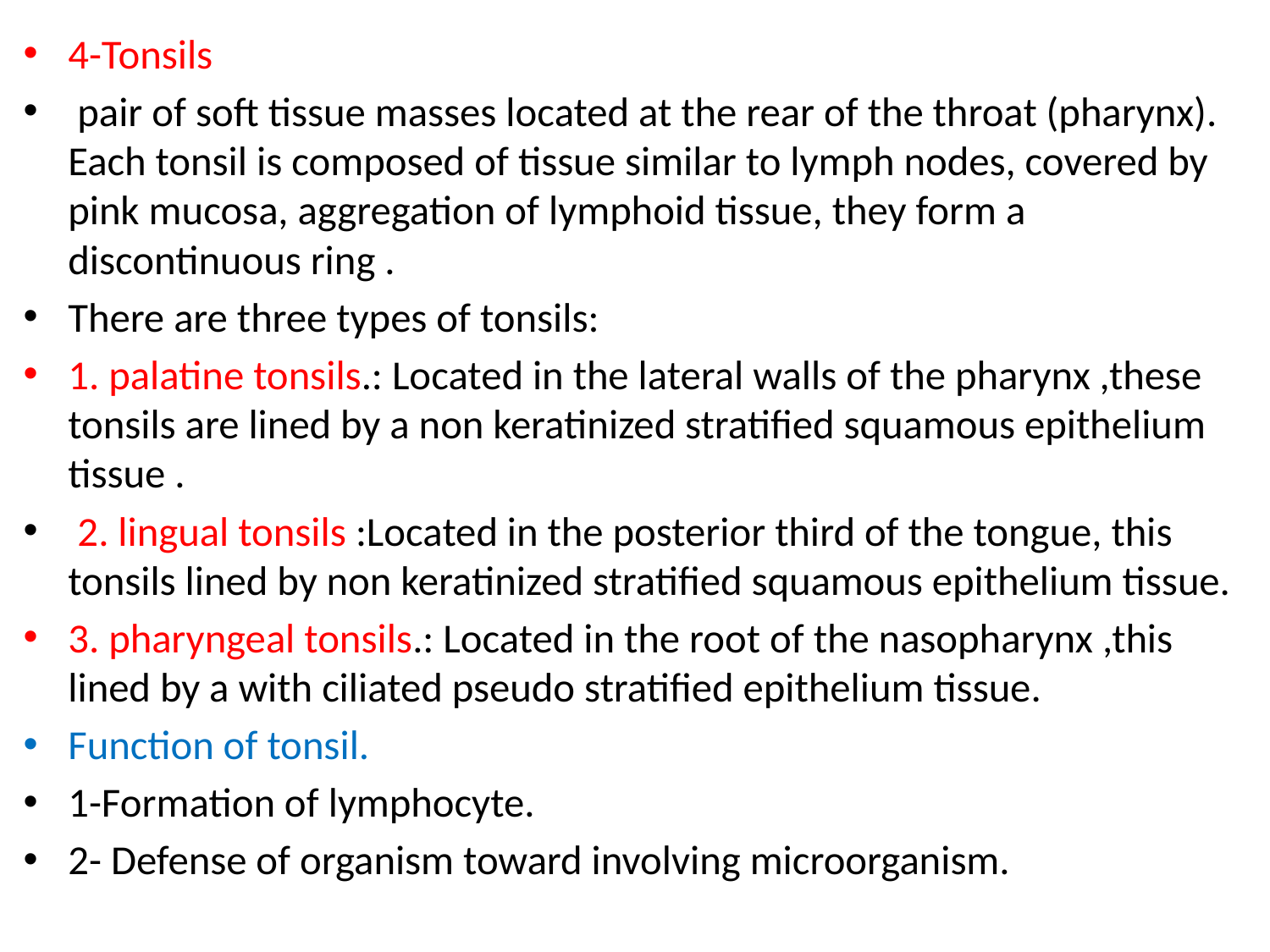

4-Tonsils
 pair of soft tissue masses located at the rear of the throat (pharynx). Each tonsil is composed of tissue similar to lymph nodes, covered by pink mucosa, aggregation of lymphoid tissue, they form a discontinuous ring .
There are three types of tonsils:
1. palatine tonsils.: Located in the lateral walls of the pharynx ,these tonsils are lined by a non keratinized stratified squamous epithelium tissue .
 2. lingual tonsils :Located in the posterior third of the tongue, this tonsils lined by non keratinized stratified squamous epithelium tissue.
3. pharyngeal tonsils.: Located in the root of the nasopharynx ,this lined by a with ciliated pseudo stratified epithelium tissue.
Function of tonsil.
1-Formation of lymphocyte.
2- Defense of organism toward involving microorganism.